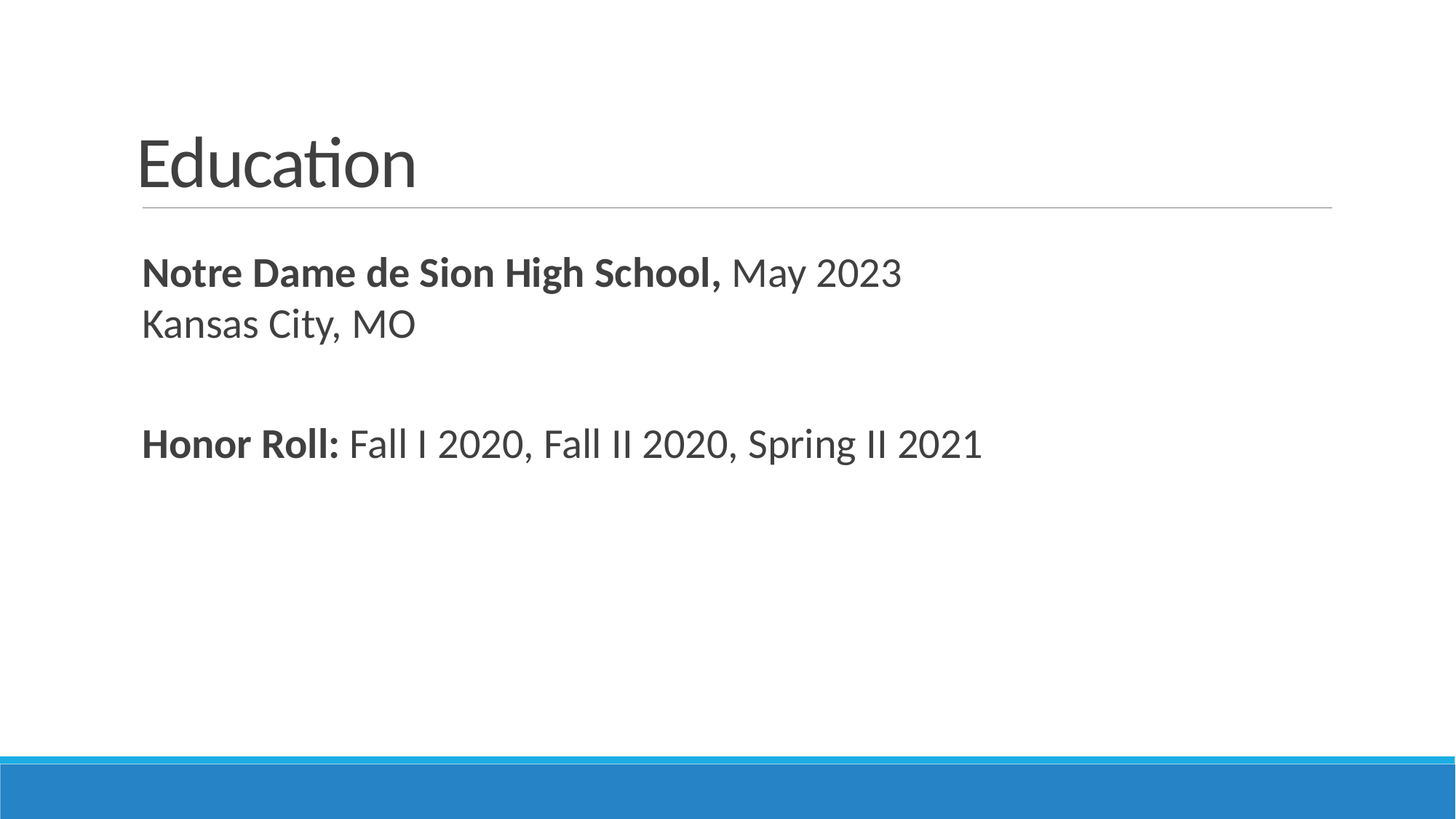

# Education
Notre Dame de Sion High School, May 2023
Kansas City, MO

Honor Roll: Fall I 2020, Fall II 2020, Spring II 2021